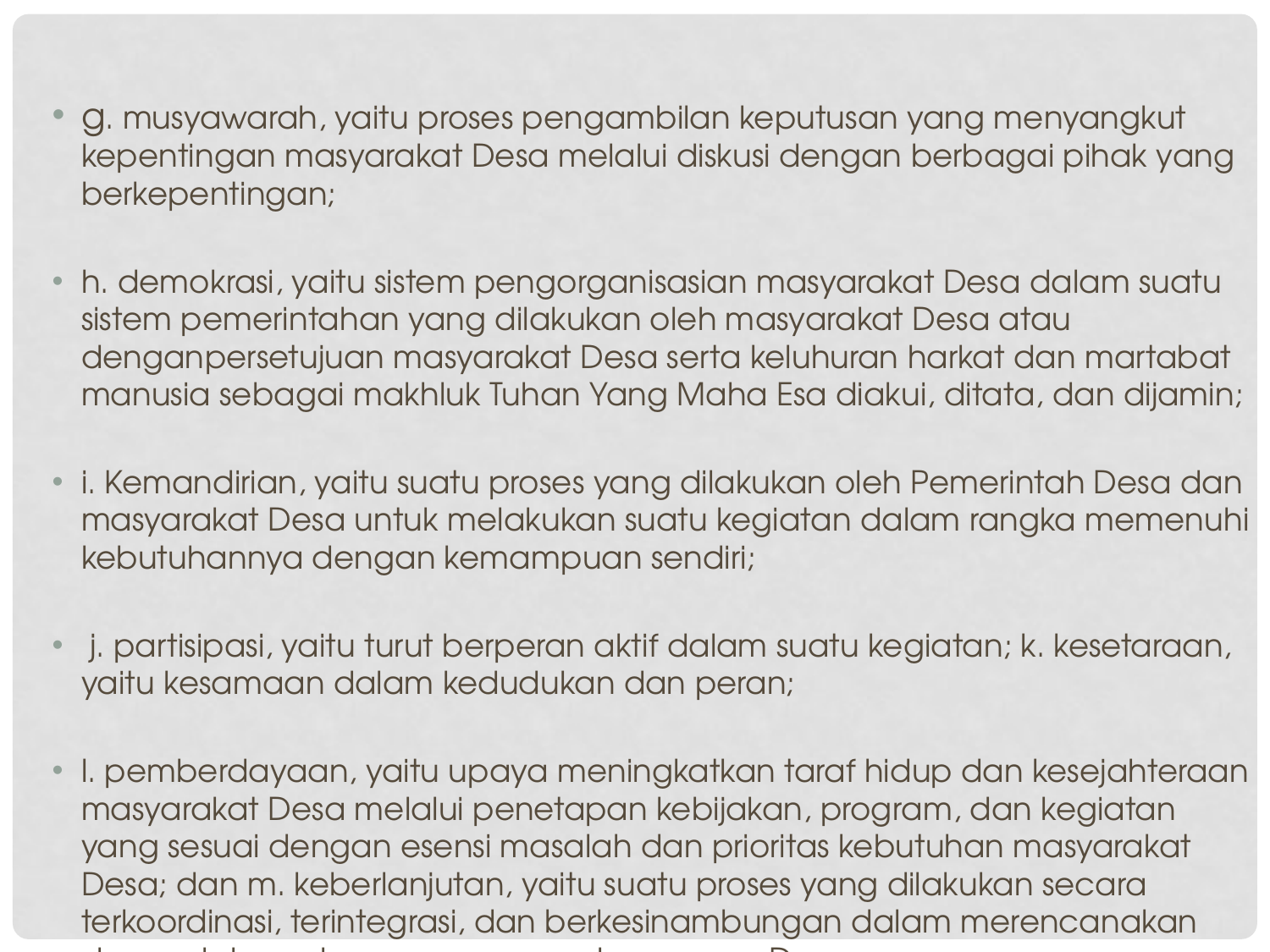

g. musyawarah, yaitu proses pengambilan keputusan yang menyangkut kepentingan masyarakat Desa melalui diskusi dengan berbagai pihak yang berkepentingan;

h. demokrasi, yaitu sistem pengorganisasian masyarakat Desa dalam suatu sistem pemerintahan yang dilakukan oleh masyarakat Desa atau denganpersetujuan masyarakat Desa serta keluhuran harkat dan martabat manusia sebagai makhluk Tuhan Yang Maha Esa diakui, ditata, dan dijamin;

i. Kemandirian, yaitu suatu proses yang dilakukan oleh Pemerintah Desa dan masyarakat Desa untuk melakukan suatu kegiatan dalam rangka memenuhi kebutuhannya dengan kemampuan sendiri;

 j. partisipasi, yaitu turut berperan aktif dalam suatu kegiatan; k. kesetaraan, yaitu kesamaan dalam kedudukan dan peran;

l. pemberdayaan, yaitu upaya meningkatkan taraf hidup dan kesejahteraan masyarakat Desa melalui penetapan kebijakan, program, dan kegiatan yang sesuai dengan esensi masalah dan prioritas kebutuhan masyarakat Desa; dan m. keberlanjutan, yaitu suatu proses yang dilakukan secara terkoordinasi, terintegrasi, dan berkesinambungan dalam merencanakan dan melaksanakan program pembangunan Desa.